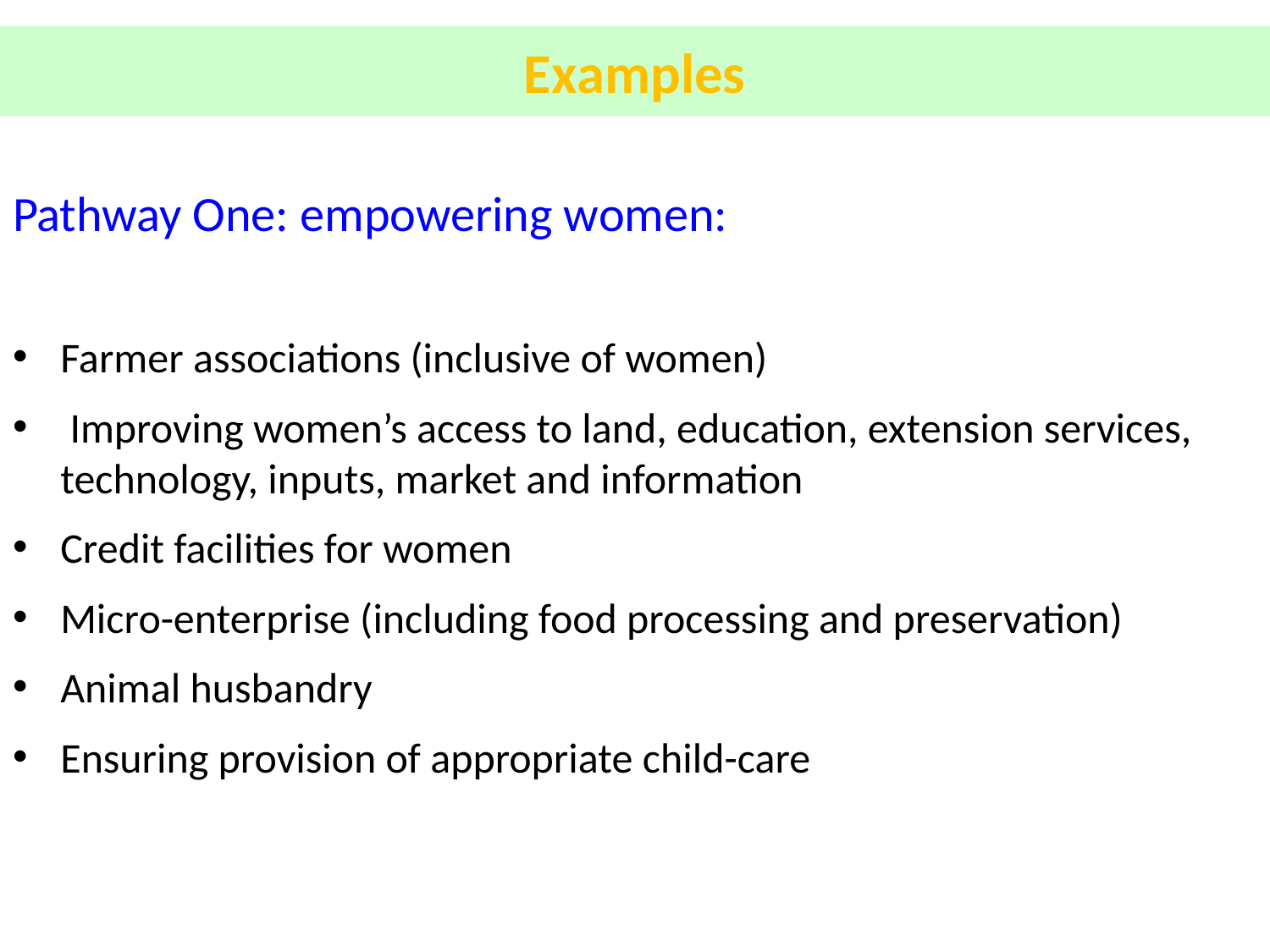

# Examples
Pathway One: empowering women:

Farmer associations (inclusive of women)
 Improving women’s access to land, education, extension services, technology, inputs, market and information
Credit facilities for women
Micro-enterprise (including food processing and preservation)
Animal husbandry
Ensuring provision of appropriate child-care